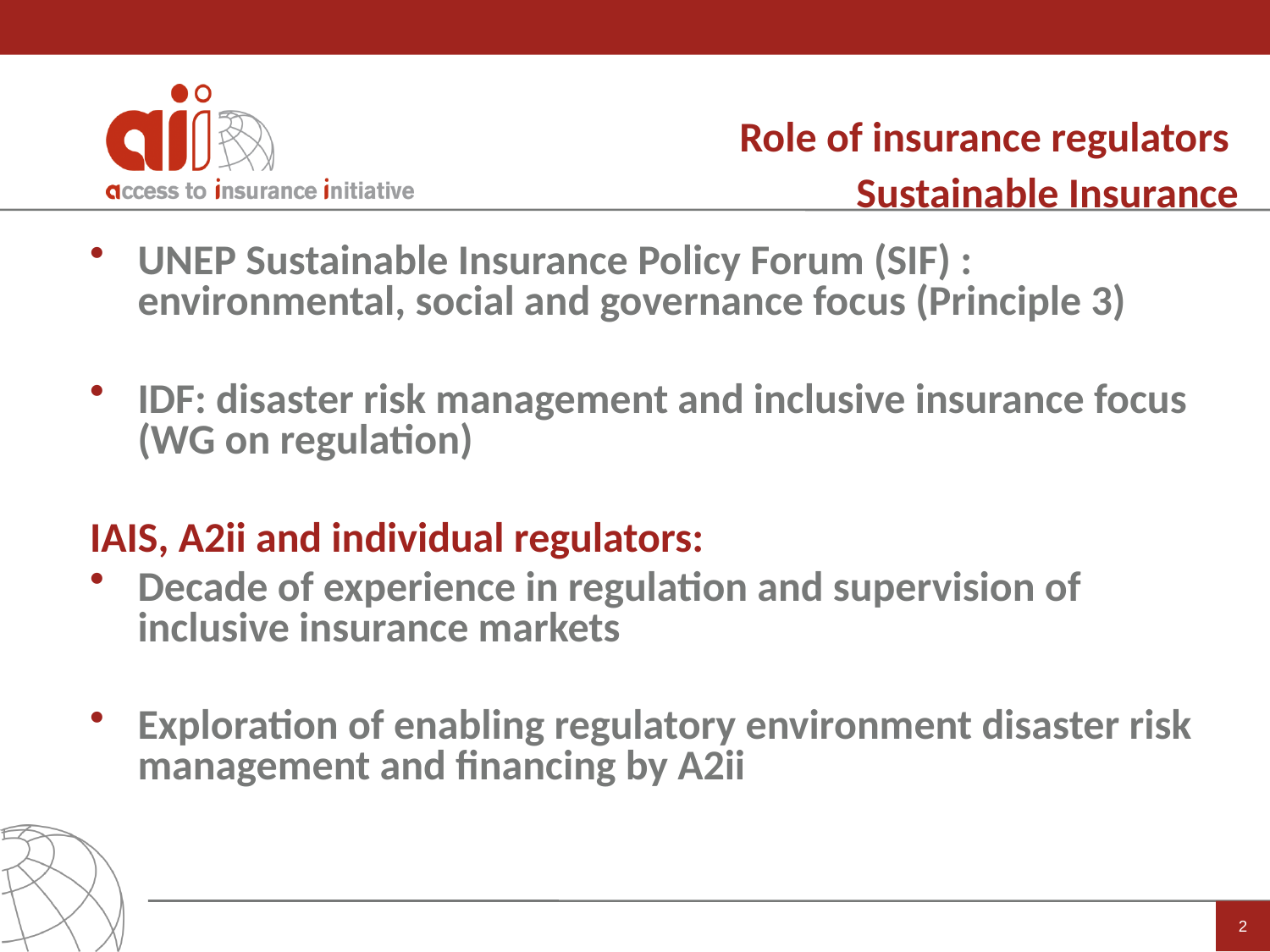

# Role of insurance regulators Sustainable Insurance
UNEP Sustainable Insurance Policy Forum (SIF) :  environmental, social and governance focus (Principle 3)

IDF: disaster risk management and inclusive insurance focus (WG on regulation)

IAIS, A2ii and individual regulators:
Decade of experience in regulation and supervision of inclusive insurance markets

Exploration of enabling regulatory environment disaster risk management and financing by A2ii
2